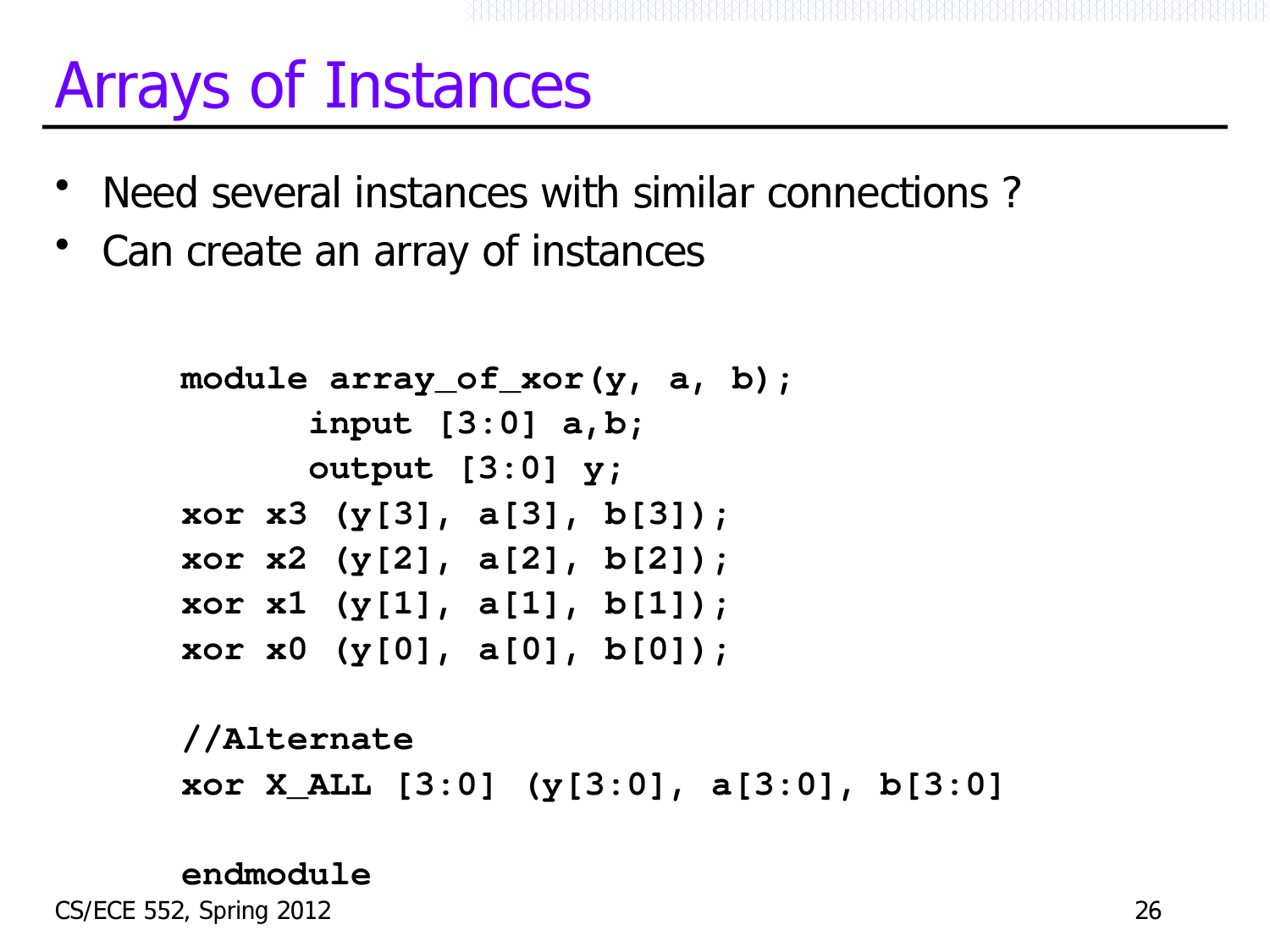

# Arrays of Instances
Need several instances with similar connections ?
Can create an array of instances

module array_of_xor(y, a, b);
	input [3:0] a,b;
	output [3:0] y;
xor x3 (y[3], a[3], b[3]);
xor x2 (y[2], a[2], b[2]);
xor x1 (y[1], a[1], b[1]);
xor x0 (y[0], a[0], b[0]);

//Alternate
xor X_ALL [3:0] (y[3:0], a[3:0], b[3:0]

endmodule

CS/ECE 552, Spring 2012
26